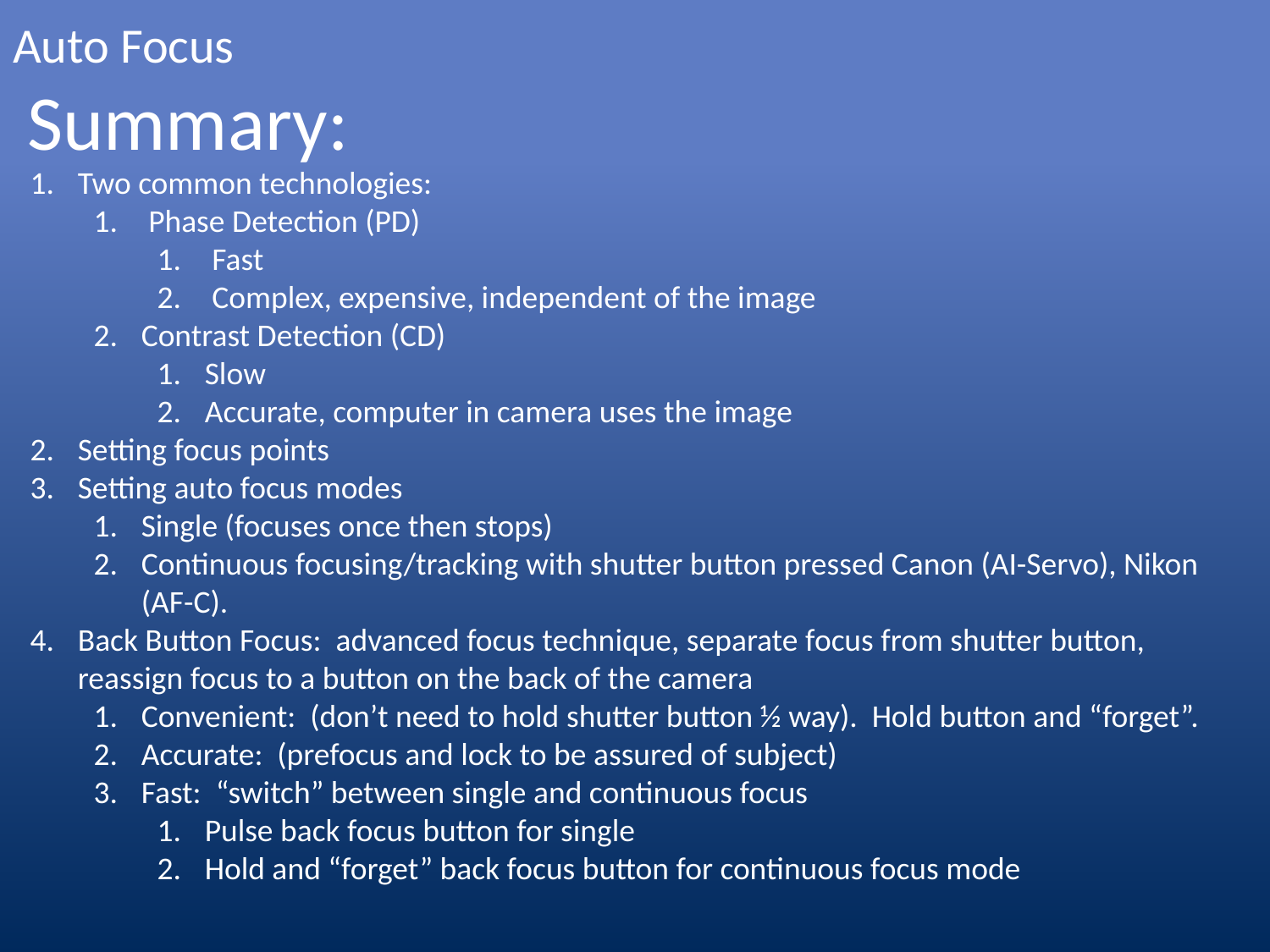

# Auto Focus
Summary:
Two common technologies:
 Phase Detection (PD)
 Fast
 Complex, expensive, independent of the image
Contrast Detection (CD)
Slow
Accurate, computer in camera uses the image
Setting focus points
Setting auto focus modes
Single (focuses once then stops)
Continuous focusing/tracking with shutter button pressed Canon (AI-Servo), Nikon (AF-C).
Back Button Focus:  advanced focus technique, separate focus from shutter button, reassign focus to a button on the back of the camera
Convenient:  (don’t need to hold shutter button ½ way).  Hold button and “forget”.
Accurate:  (prefocus and lock to be assured of subject)
Fast:  “switch” between single and continuous focus
Pulse back focus button for single
Hold and “forget” back focus button for continuous focus mode